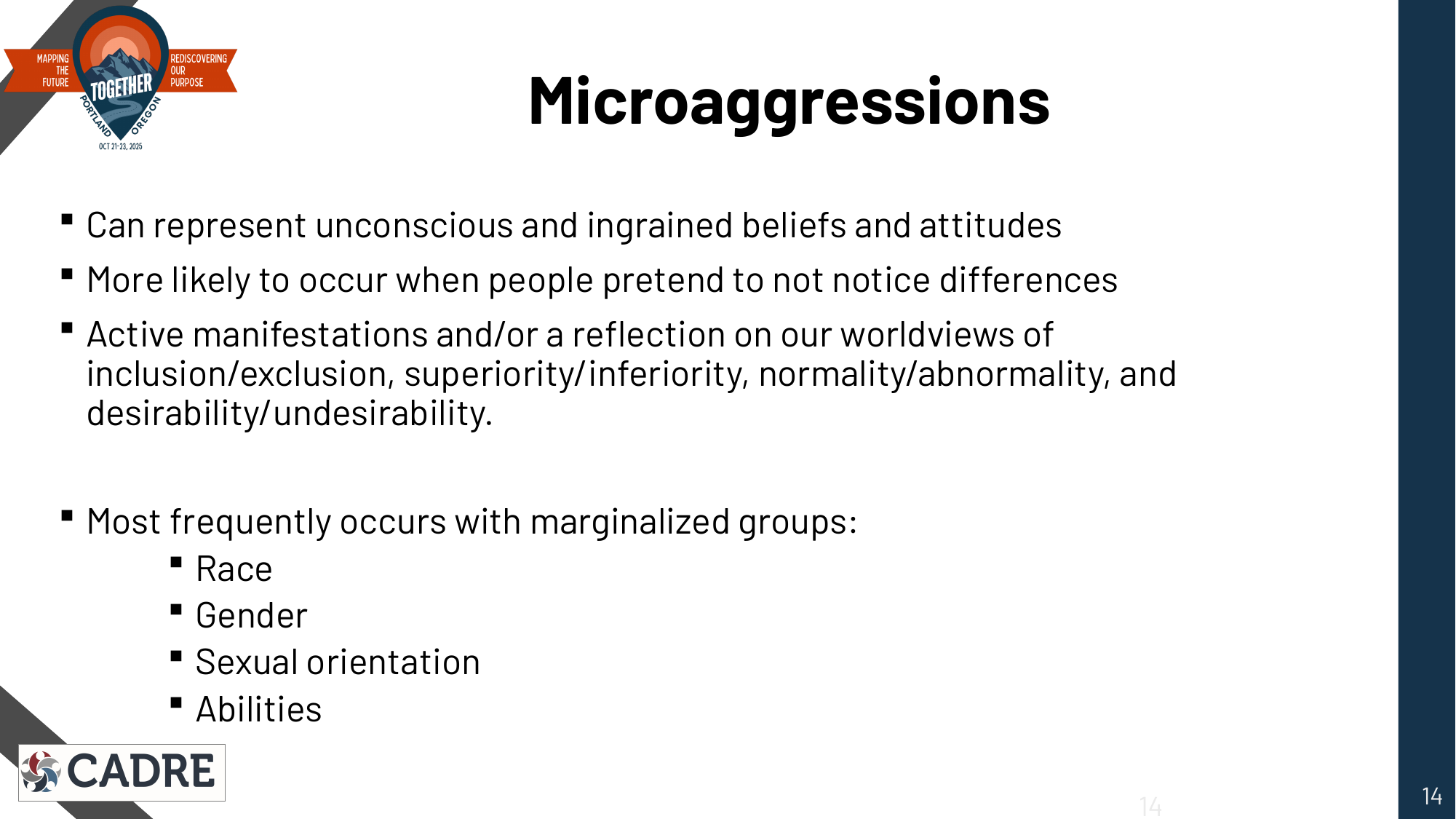

# Microaggressions
Can represent unconscious and ingrained beliefs and attitudes
More likely to occur when people pretend to not notice differences
Active manifestations and/or a reflection on our worldviews of inclusion/exclusion, superiority/inferiority, normality/abnormality, and desirability/undesirability.

Most frequently occurs with marginalized groups:
Race
Gender
Sexual orientation
Abilities